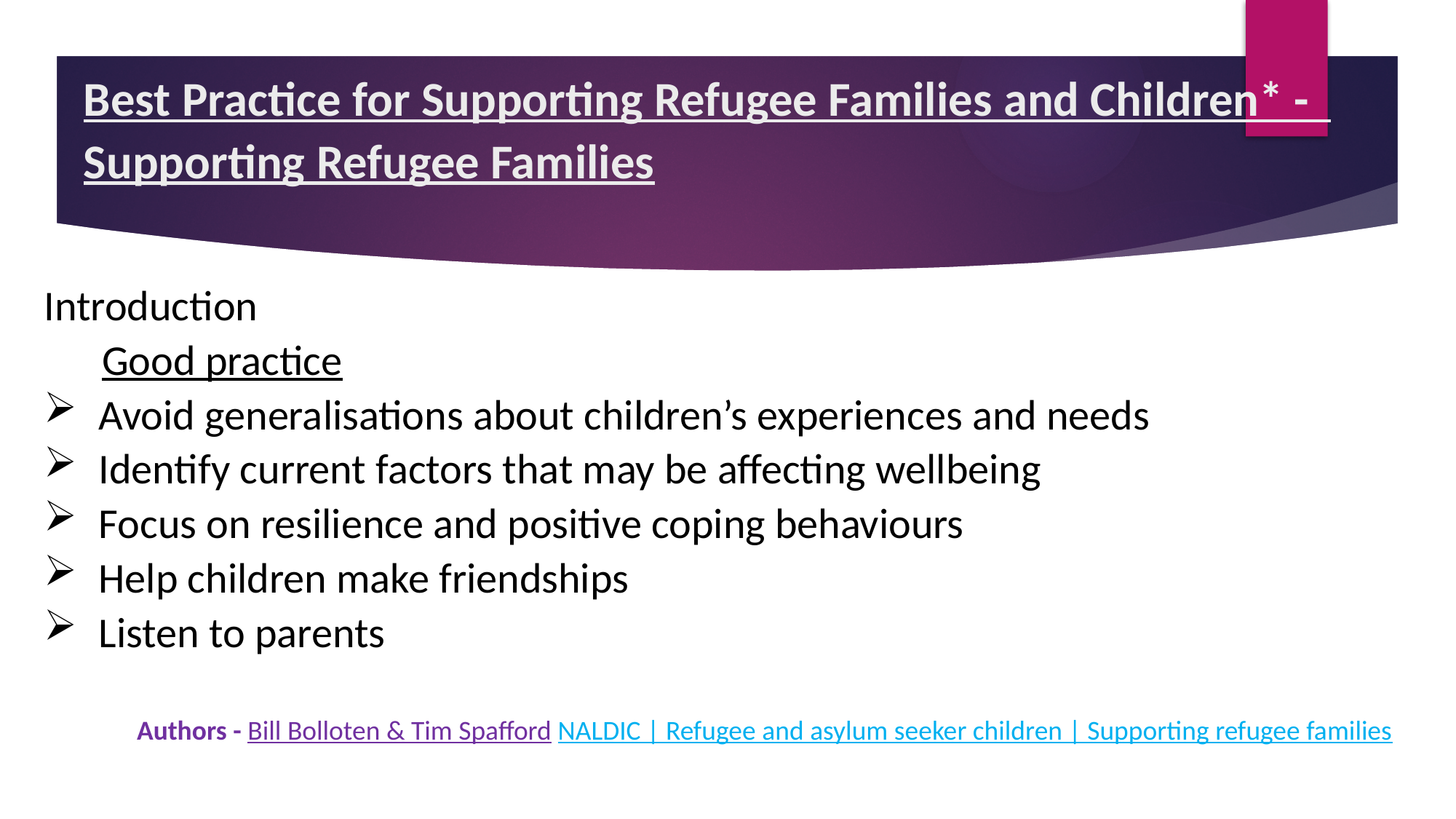

# Best Practice for Supporting Refugee Families and Children* - Supporting Refugee Families
Introduction
      Good practice
Avoid generalisations about children’s experiences and needs
Identify current factors that may be affecting wellbeing
Focus on resilience and positive coping behaviours
Help children make friendships
Listen to parents

               Authors - Bill Bolloten & Tim Spafford NALDIC | Refugee and asylum seeker children | Supporting refugee families